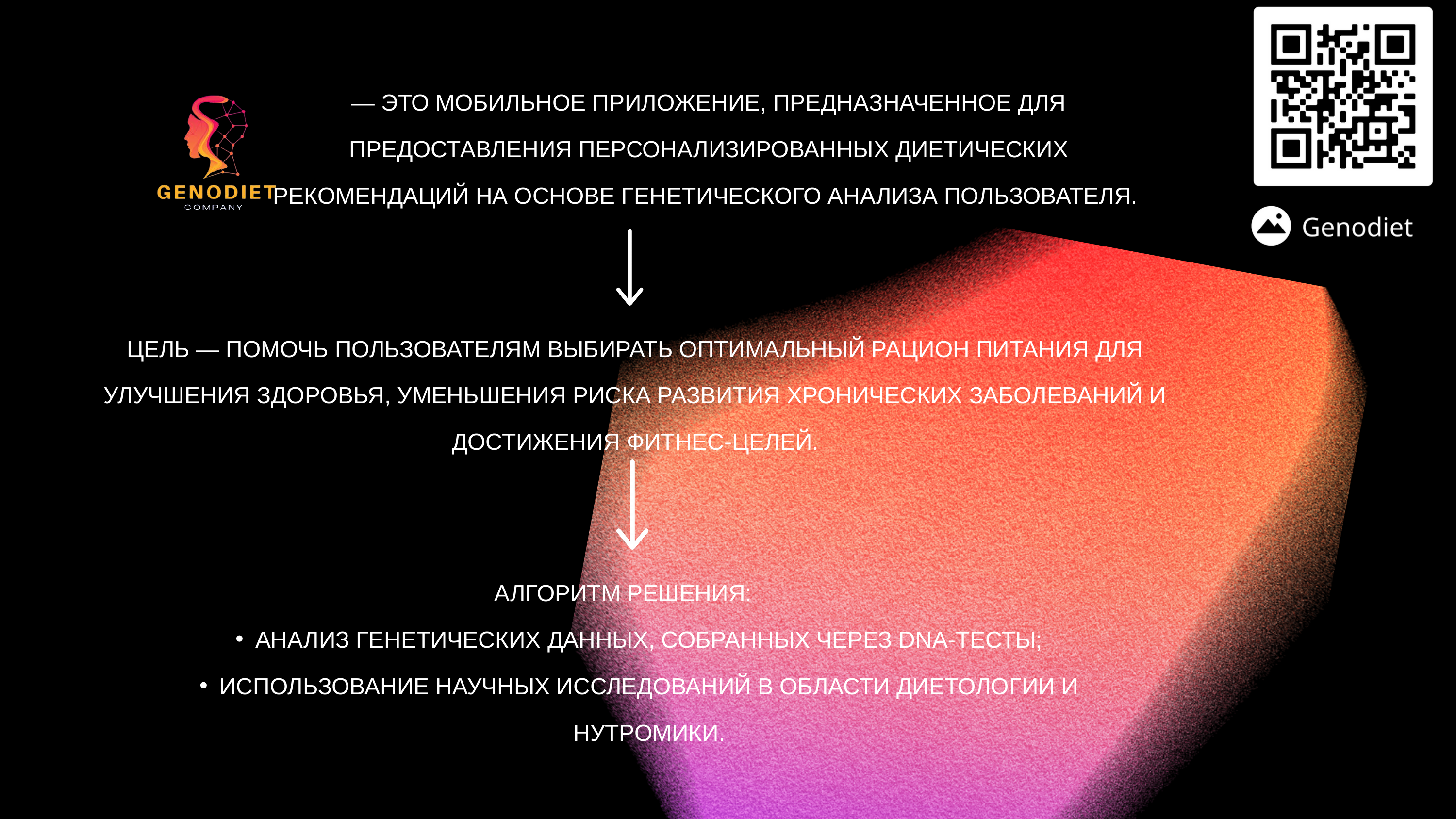

— ЭТО МОБИЛЬНОЕ ПРИЛОЖЕНИЕ, ПРЕДНАЗНАЧЕННОЕ ДЛЯ ПРЕДОСТАВЛЕНИЯ ПЕРСОНАЛИЗИРОВАННЫХ ДИЕТИЧЕСКИХ РЕКОМЕНДАЦИЙ НА ОСНОВЕ ГЕНЕТИЧЕСКОГО АНАЛИЗА ПОЛЬЗОВАТЕЛЯ.

ЦЕЛЬ — ПОМОЧЬ ПОЛЬЗОВАТЕЛЯМ ВЫБИРАТЬ ОПТИМАЛЬНЫЙ РАЦИОН ПИТАНИЯ ДЛЯ УЛУЧШЕНИЯ ЗДОРОВЬЯ, УМЕНЬШЕНИЯ РИСКА РАЗВИТИЯ ХРОНИЧЕСКИХ ЗАБОЛЕВАНИЙ И ДОСТИЖЕНИЯ ФИТНЕС-ЦЕЛЕЙ.

АЛГОРИТМ РЕШЕНИЯ:
АНАЛИЗ ГЕНЕТИЧЕСКИХ ДАННЫХ, СОБРАННЫХ ЧЕРЕЗ DNA-ТЕСТЫ;
ИСПОЛЬЗОВАНИЕ НАУЧНЫХ ИССЛЕДОВАНИЙ В ОБЛАСТИ ДИЕТОЛОГИИ И НУТРОМИКИ.